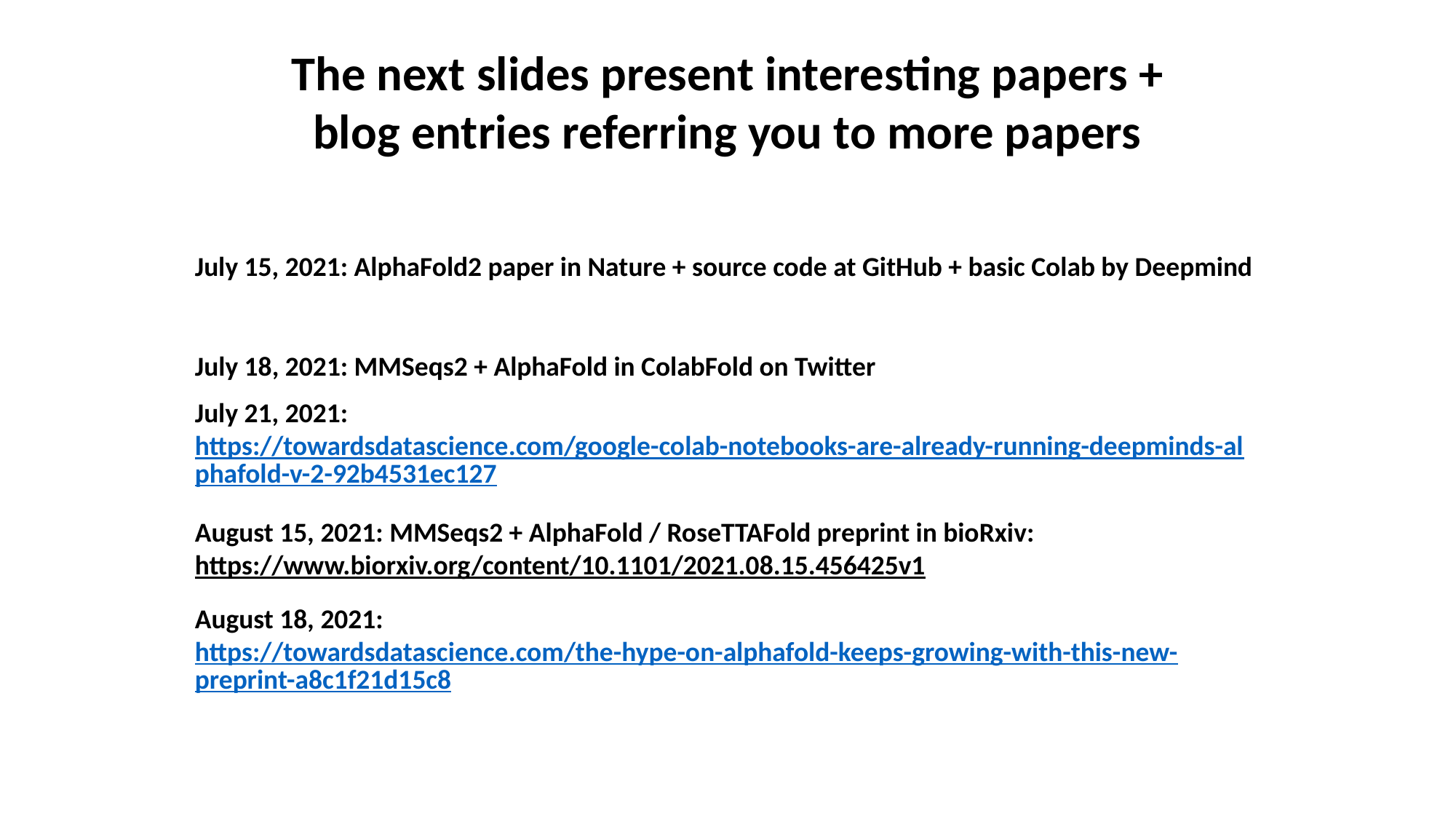

The next slides present interesting papers +
blog entries referring you to more papers
July 15, 2021: AlphaFold2 paper in Nature + source code at GitHub + basic Colab by Deepmind
July 18, 2021: MMSeqs2 + AlphaFold in ColabFold on Twitter
July 21, 2021: https://towardsdatascience.com/google-colab-notebooks-are-already-running-deepminds-alphafold-v-2-92b4531ec127
August 15, 2021: MMSeqs2 + AlphaFold / RoseTTAFold preprint in bioRxiv:
https://www.biorxiv.org/content/10.1101/2021.08.15.456425v1
August 18, 2021: https://towardsdatascience.com/the-hype-on-alphafold-keeps-growing-with-this-new-preprint-a8c1f21d15c8